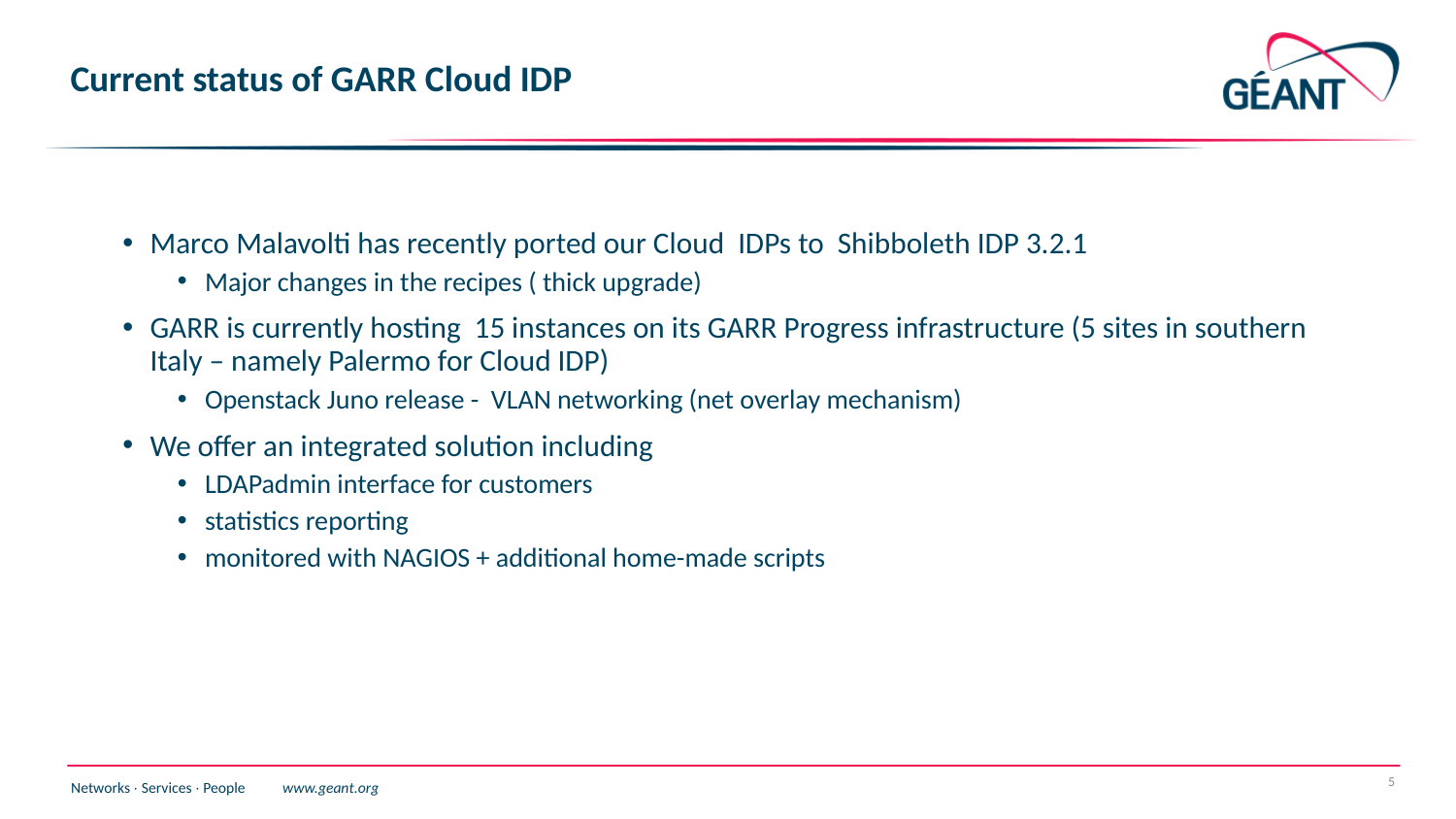

# Current status of GARR Cloud IDP
Marco Malavolti has recently ported our Cloud  IDPs to  Shibboleth IDP 3.2.1
Major changes in the recipes ( thick upgrade)
GARR is currently hosting  15 instances on its GARR Progress infrastructure (5 sites in southern Italy – namely Palermo for Cloud IDP)
Openstack Juno release -  VLAN networking (net overlay mechanism)
We offer an integrated solution including
LDAPadmin interface for customers
statistics reporting
monitored with NAGIOS + additional home-made scripts
5